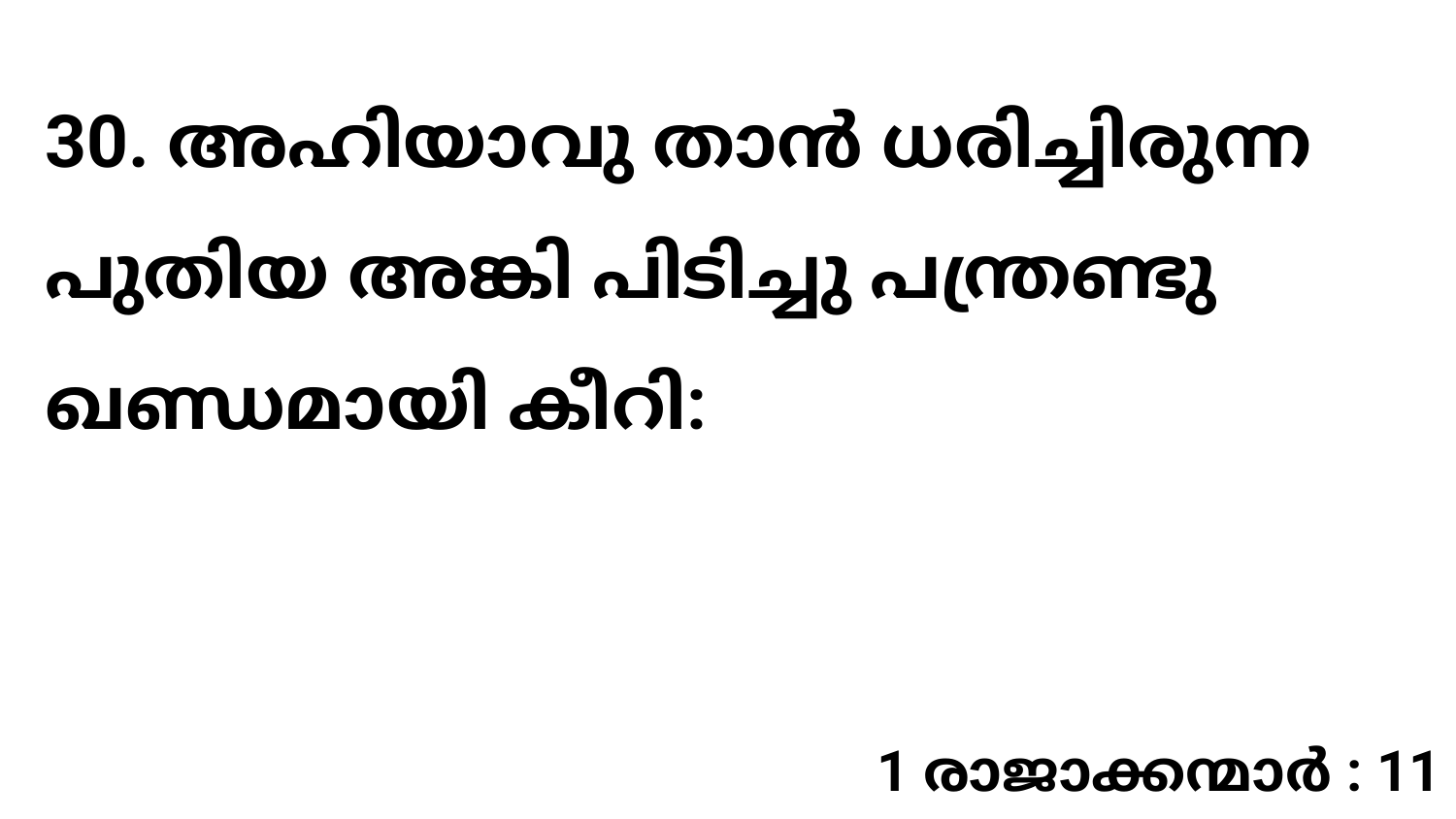

30. അഹിയാവു താൻ ധരിച്ചിരുന്ന പുതിയ അങ്കി പിടിച്ചു പന്ത്രണ്ടു ഖണ്ഡമായി കീറി:
1 രാജാക്കന്മാർ : 11